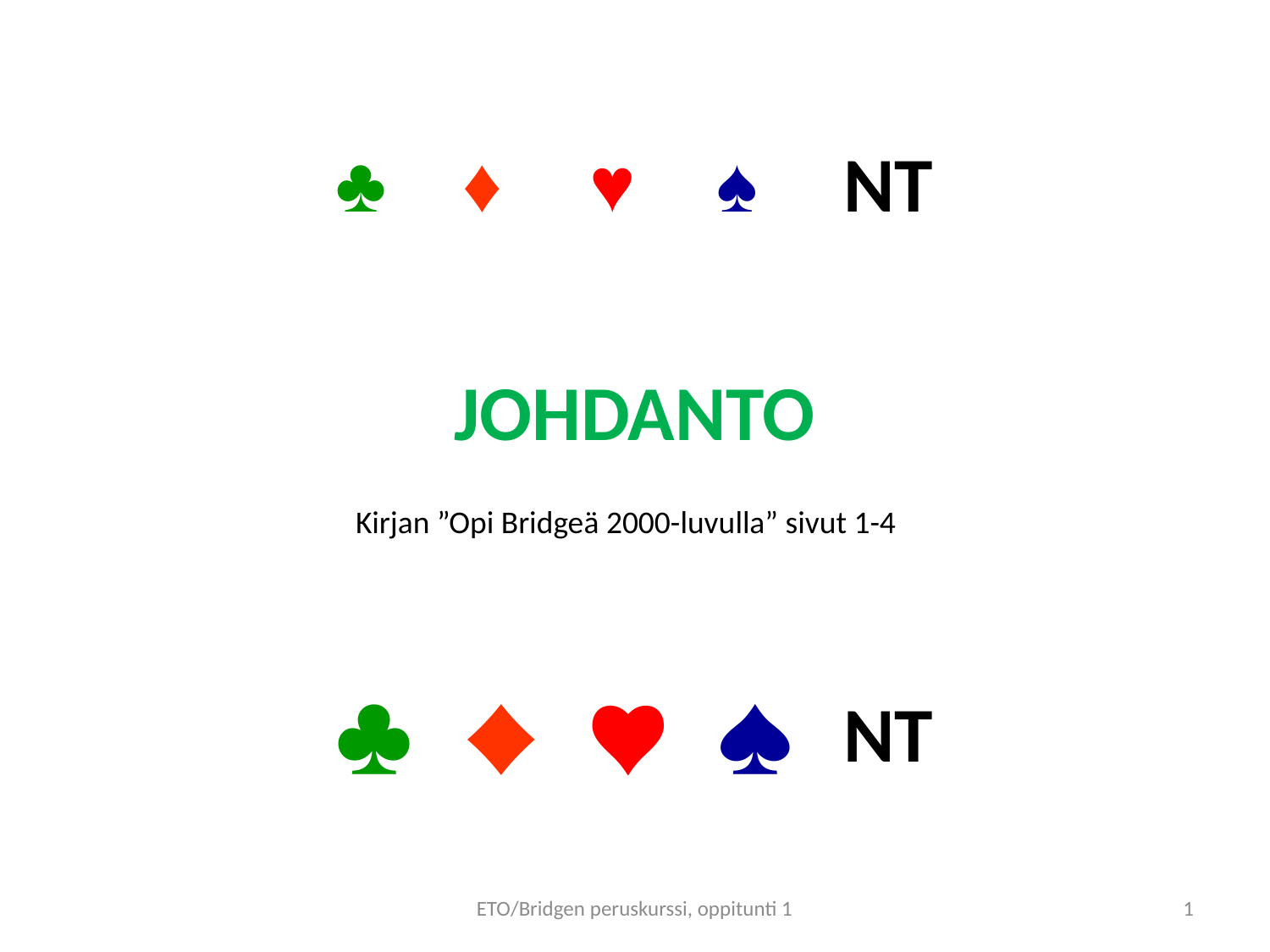

# ♣	♦	♥	♠	NT JOHDANTO Kirjan ”Opi Bridgeä 2000-luvulla” sivut 1-4 ♣	♦	♥	♠	NT
ETO/Bridgen peruskurssi, oppitunti 1
1